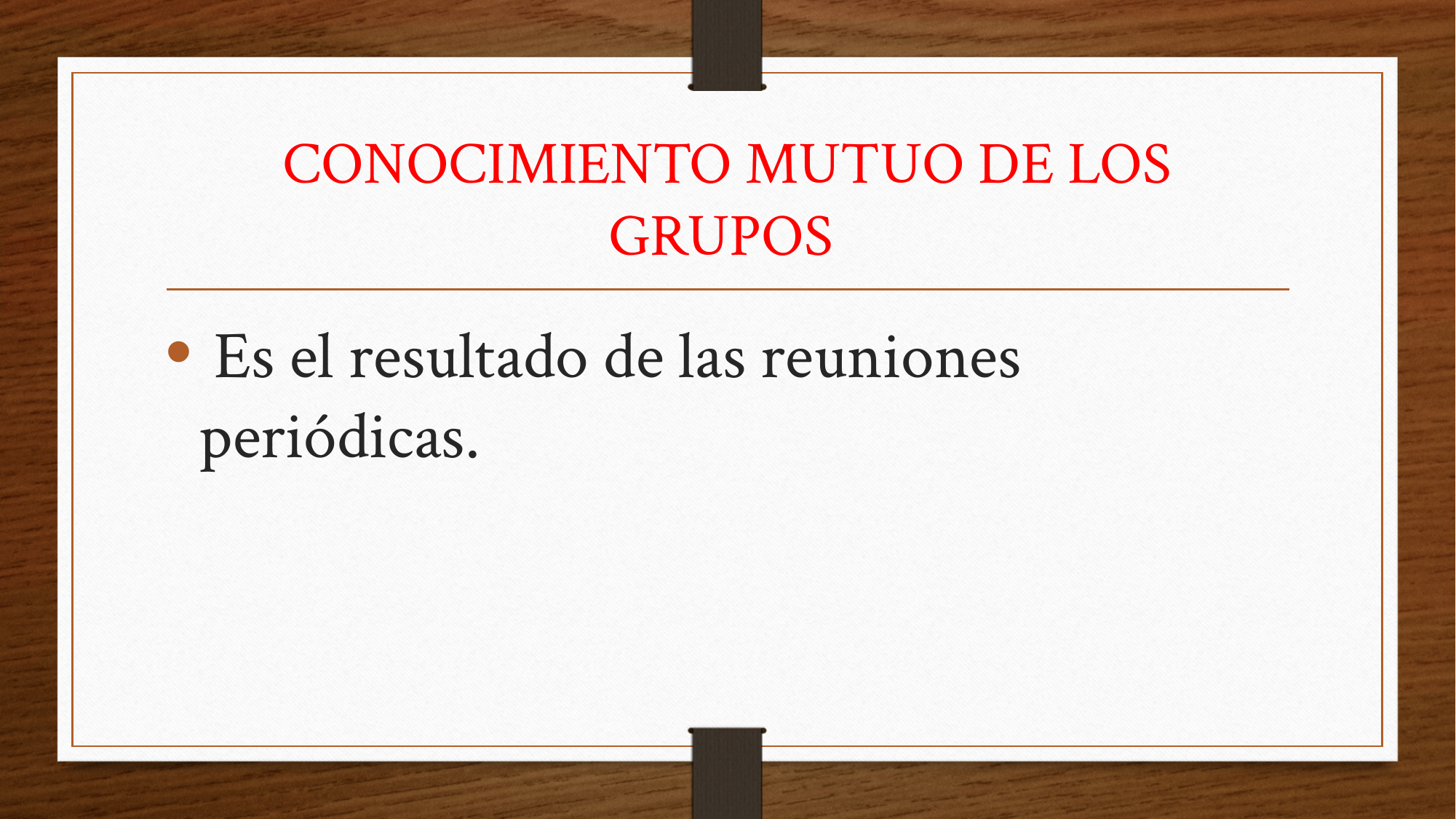

# CONOCIMIENTO MUTUO DE LOS GRUPOS
 Es el resultado de las reuniones periódicas.